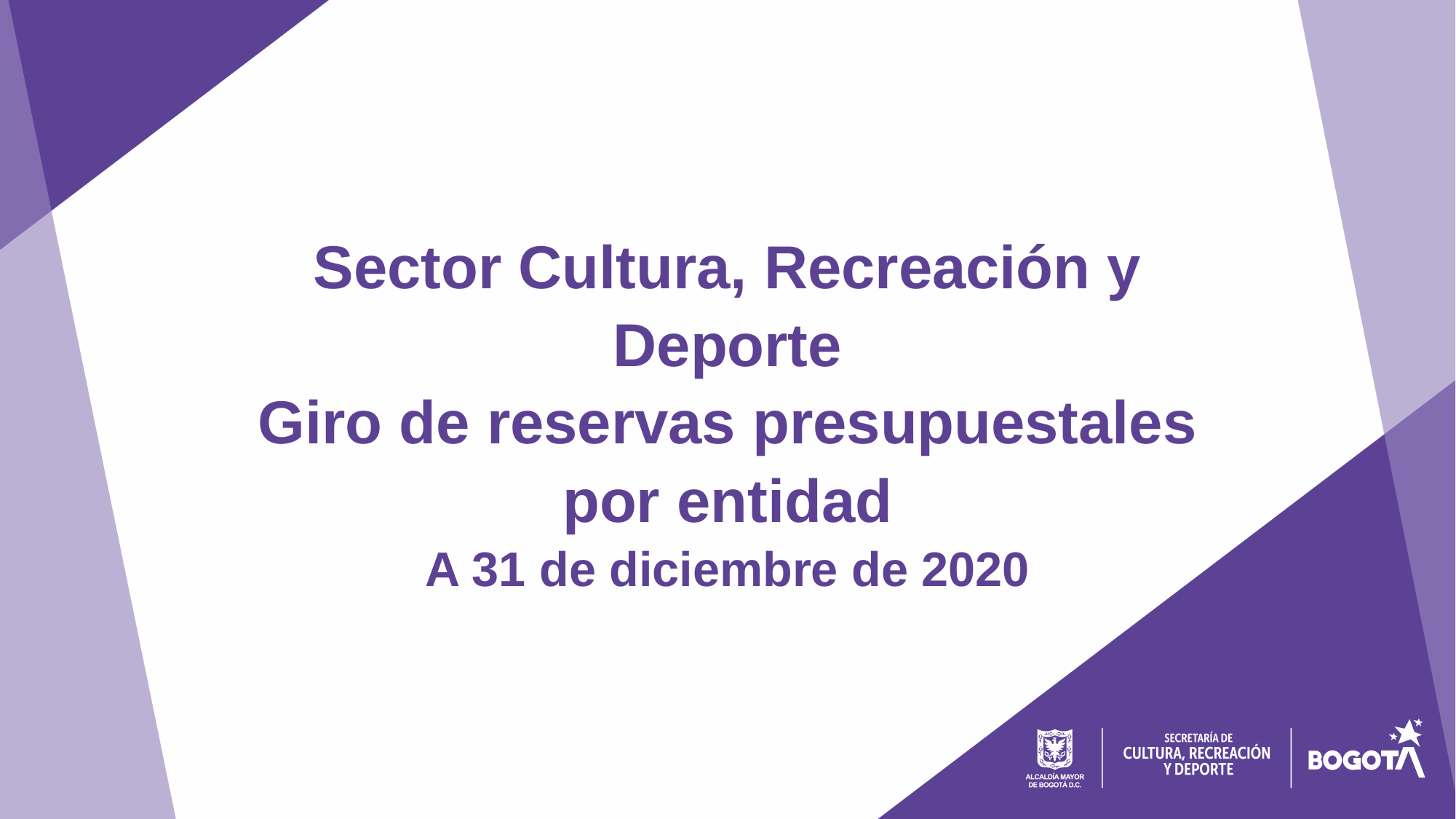

Sector Cultura, Recreación y Deporte
Giro de reservas presupuestales por entidad
A 31 de diciembre de 2020